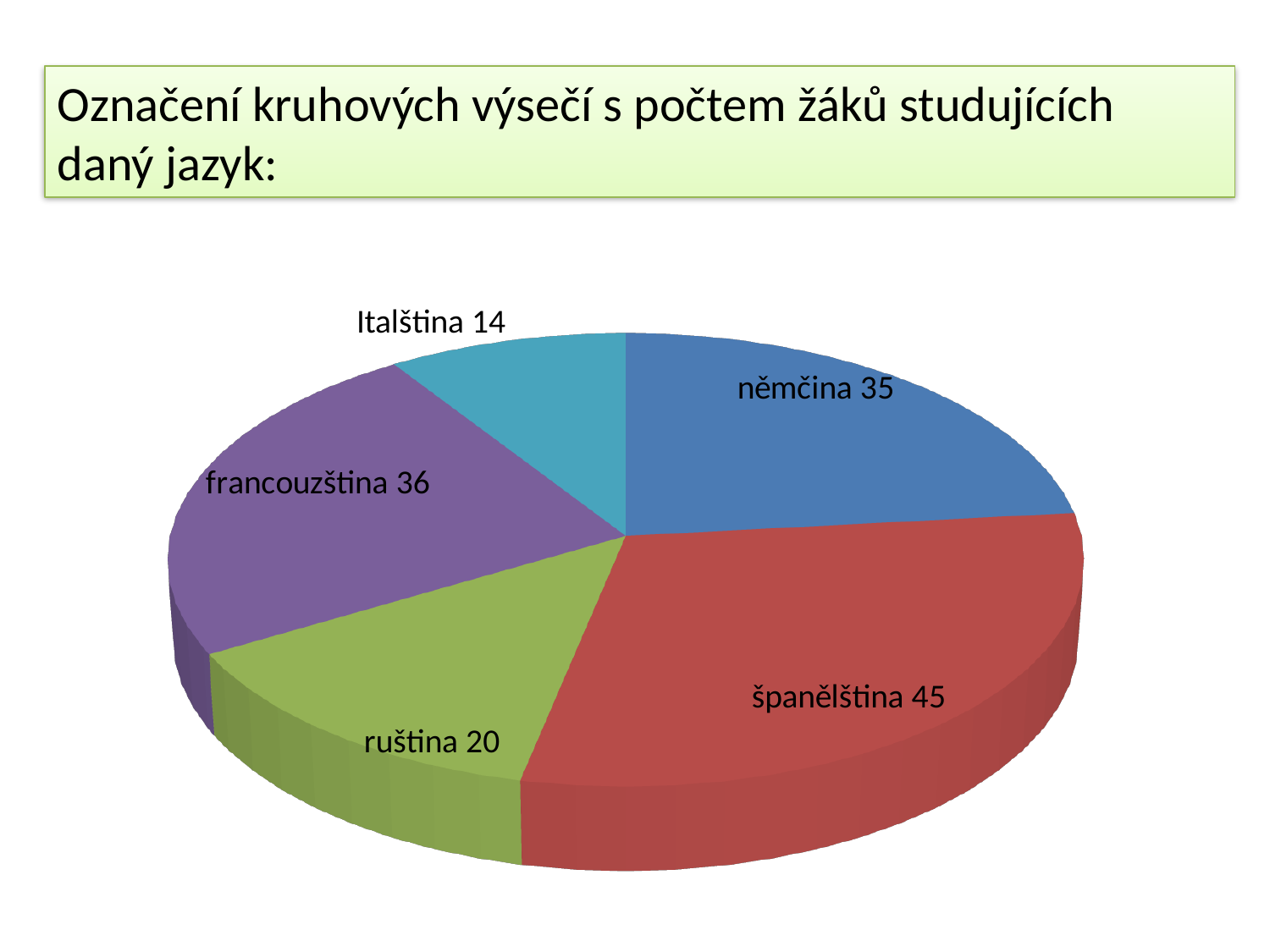

Označení kruhových výsečí s počtem žáků studujících
daný jazyk:

[unsupported chart]